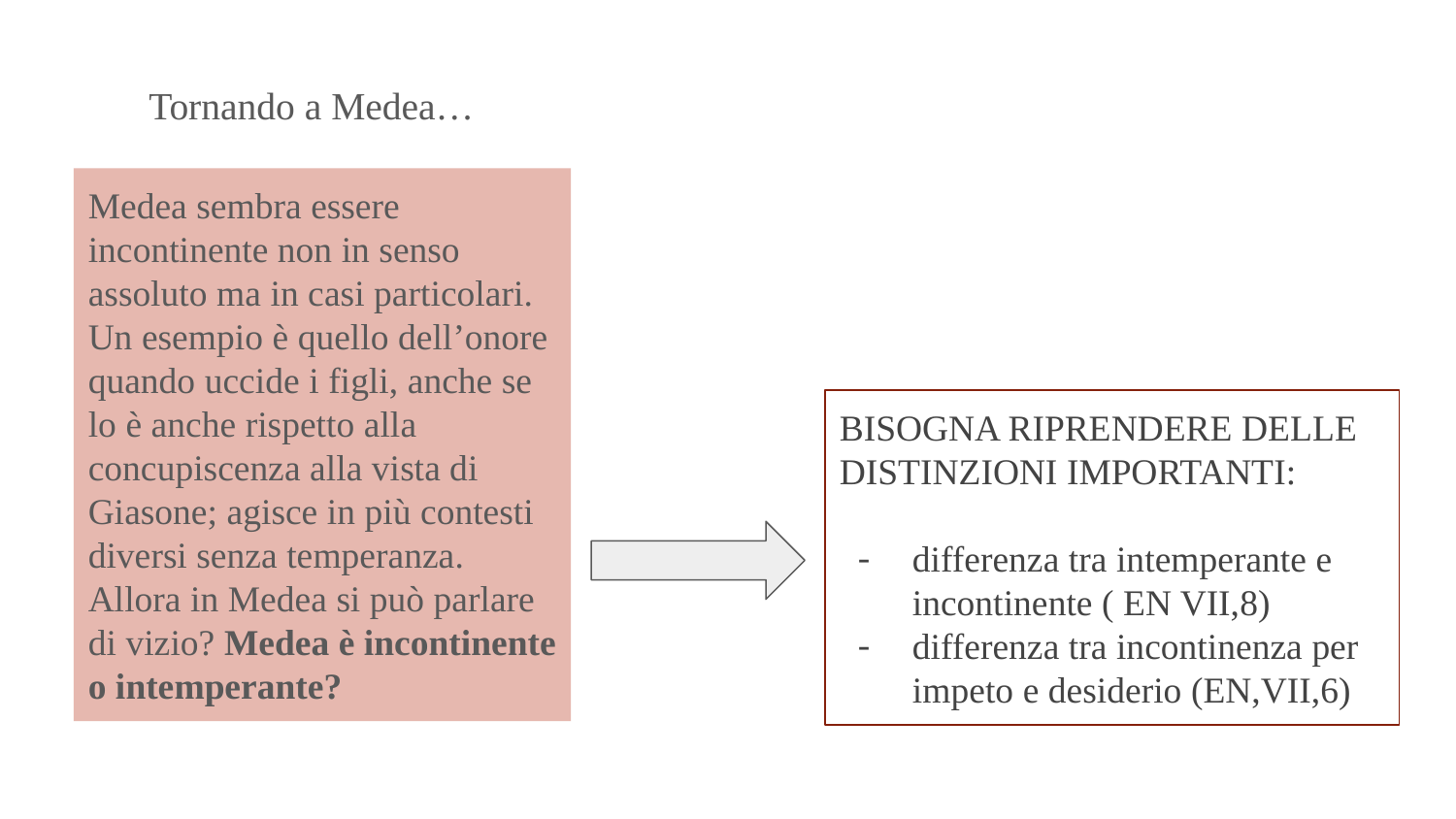

Tornando a Medea…
Medea sembra essere incontinente non in senso assoluto ma in casi particolari. Un esempio è quello dell’onore quando uccide i figli, anche se lo è anche rispetto alla concupiscenza alla vista di Giasone; agisce in più contesti diversi senza temperanza.
Allora in Medea si può parlare di vizio? Medea è incontinente o intemperante?

BISOGNA RIPRENDERE DELLE DISTINZIONI IMPORTANTI:

differenza tra intemperante e incontinente ( EN VII,8)
differenza tra incontinenza per impeto e desiderio (EN,VII,6)